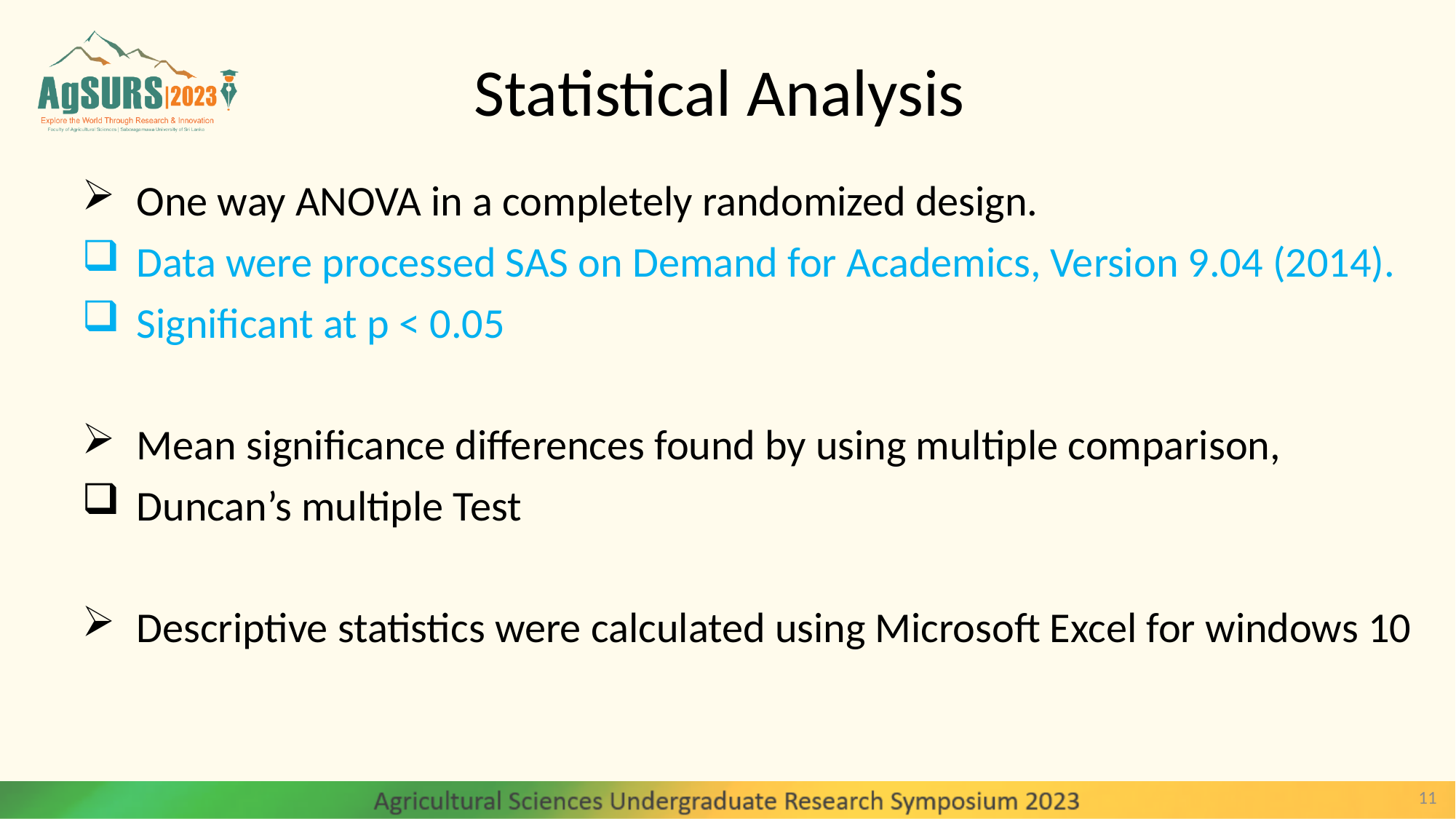

# Statistical Analysis
One way ANOVA in a completely randomized design.
Data were processed SAS on Demand for Academics, Version 9.04 (2014).
Significant at p < 0.05

Mean significance differences found by using multiple comparison,
Duncan’s multiple Test

Descriptive statistics were calculated using Microsoft Excel for windows 10
11